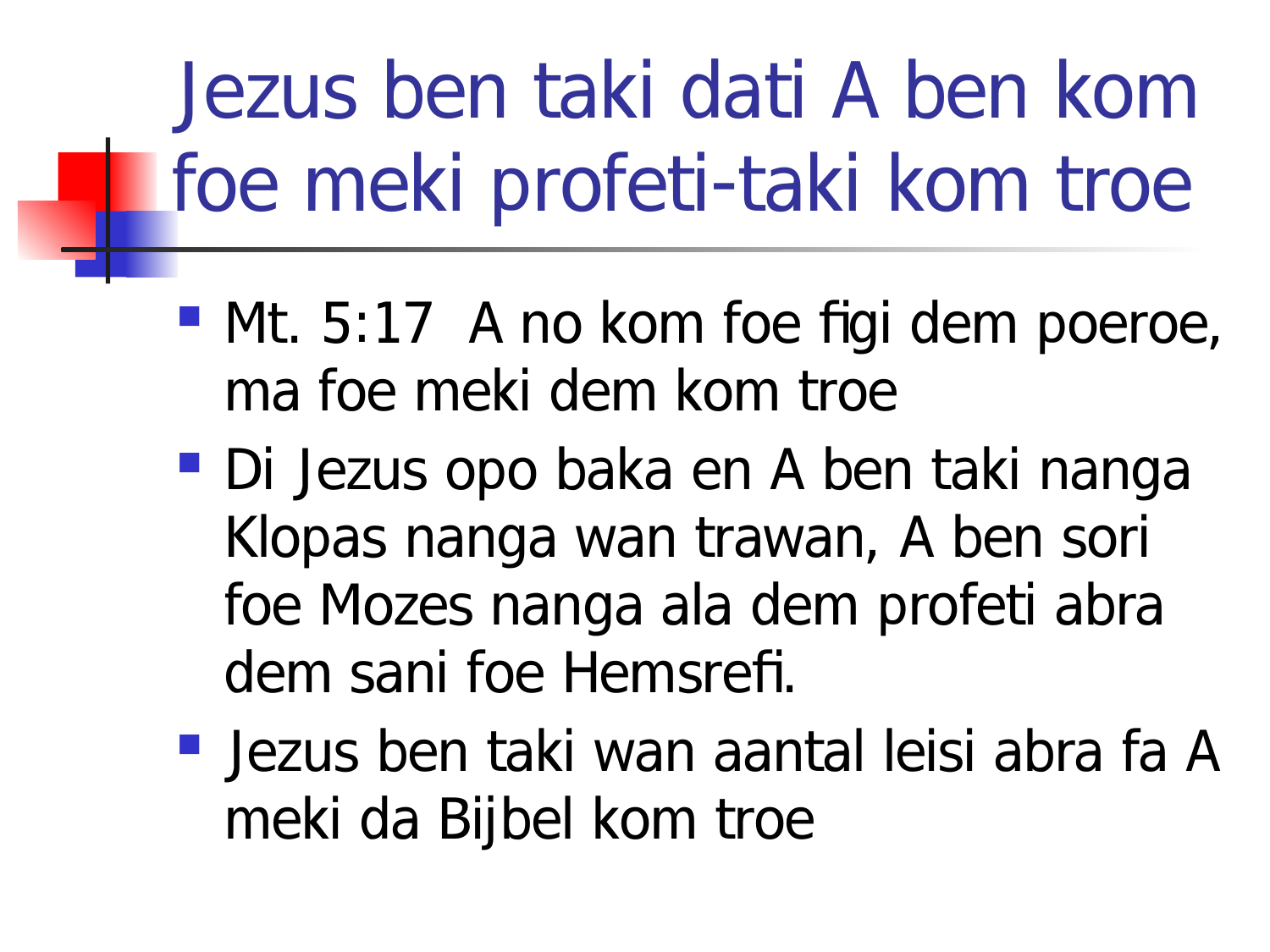

# Jezus ben taki dati A ben kom foe meki profeti-taki kom troe
Mt. 5:17  A no kom foe figi dem poeroe, ma foe meki dem kom troe
Di Jezus opo baka en A ben taki nanga Klopas nanga wan trawan, A ben sori foe Mozes nanga ala dem profeti abra dem sani foe Hemsrefi.
Jezus ben taki wan aantal leisi abra fa A meki da Bijbel kom troe